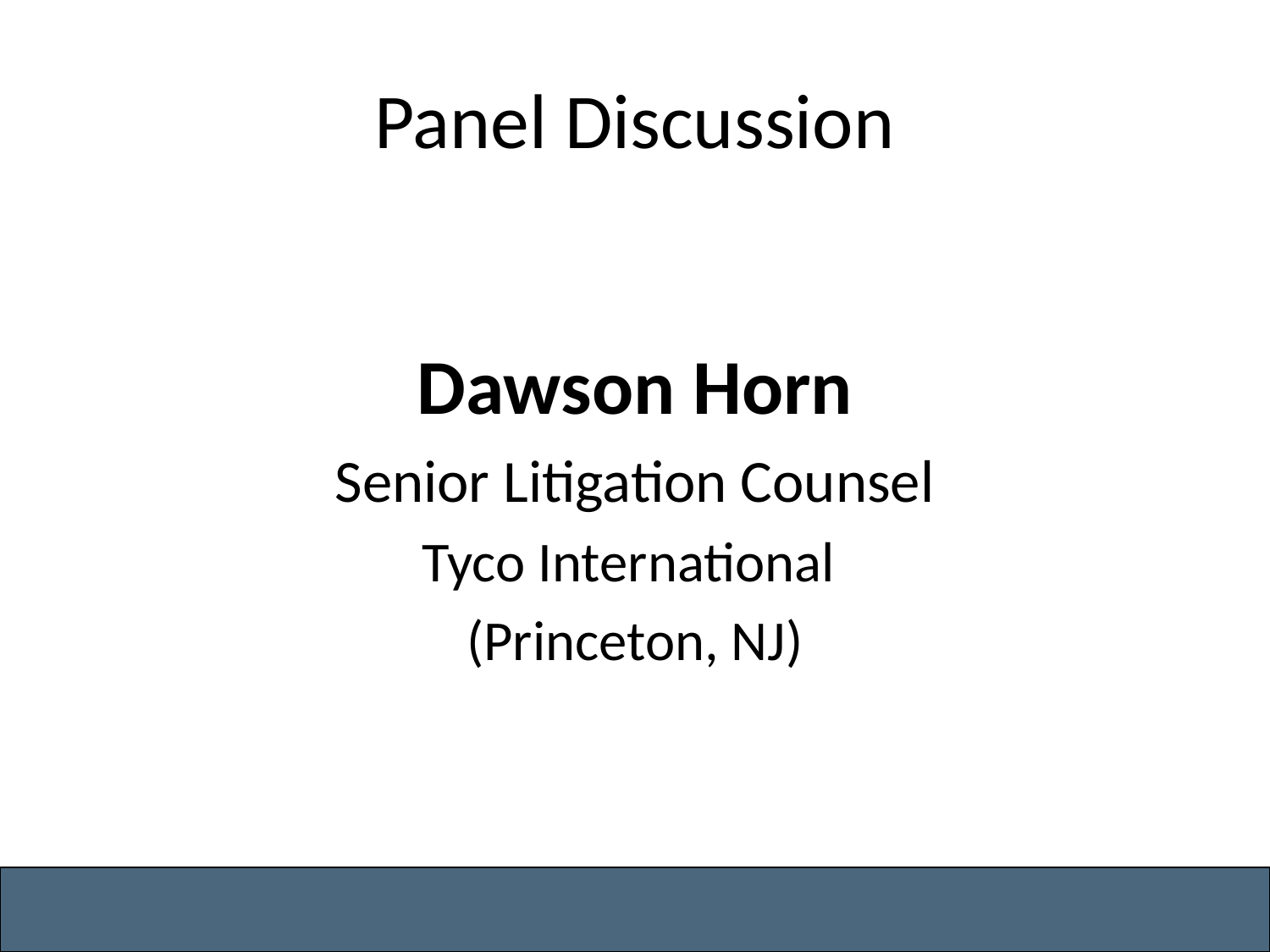

# Panel Discussion

Dawson Horn
Senior Litigation Counsel
Tyco International
(Princeton, NJ)